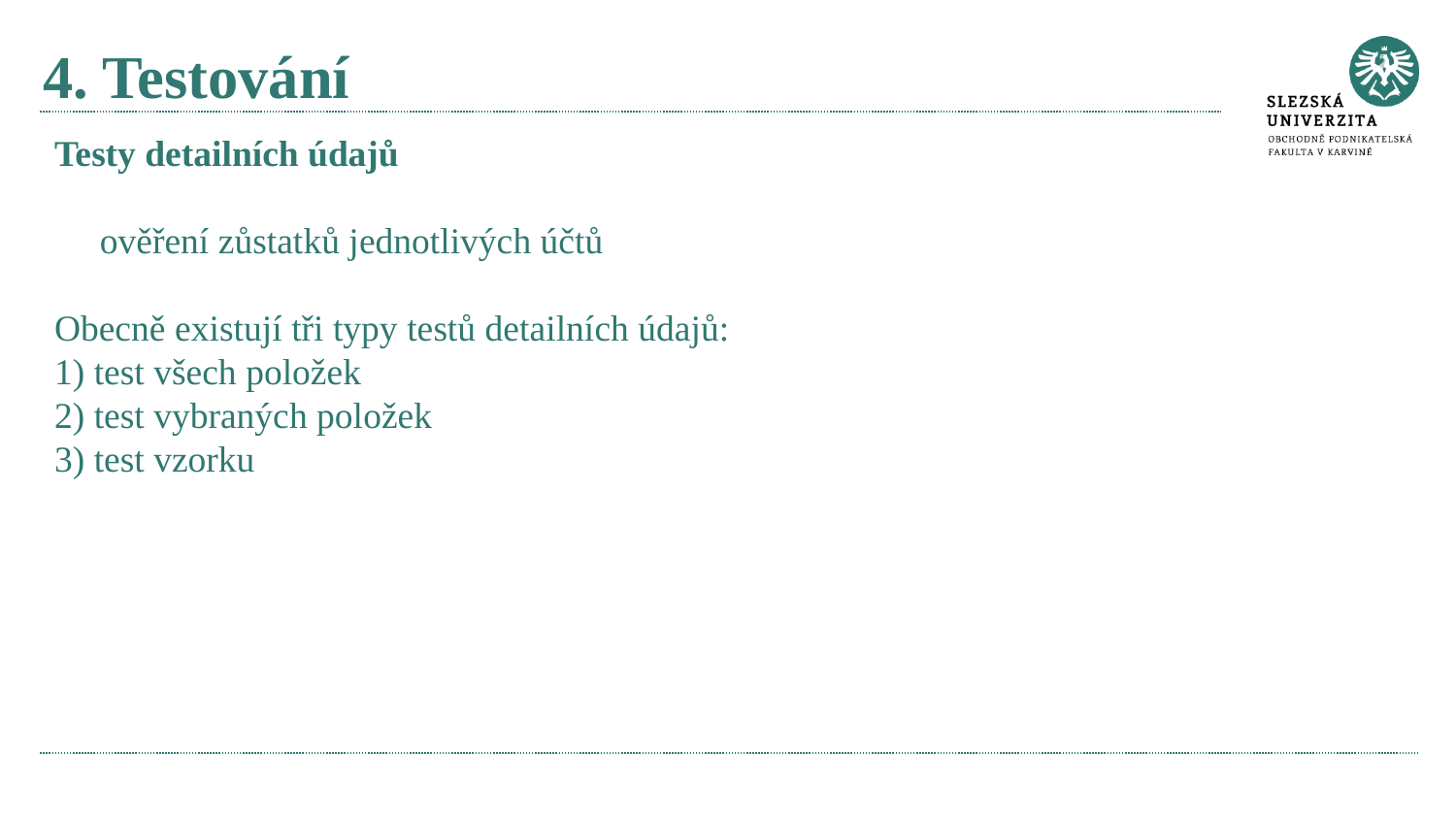

# 4. Testování
Testy detailních údajů
	ověření zůstatků jednotlivých účtů

Obecně existují tři typy testů detailních údajů:
1) test všech položek
2) test vybraných položek
3) test vzorku